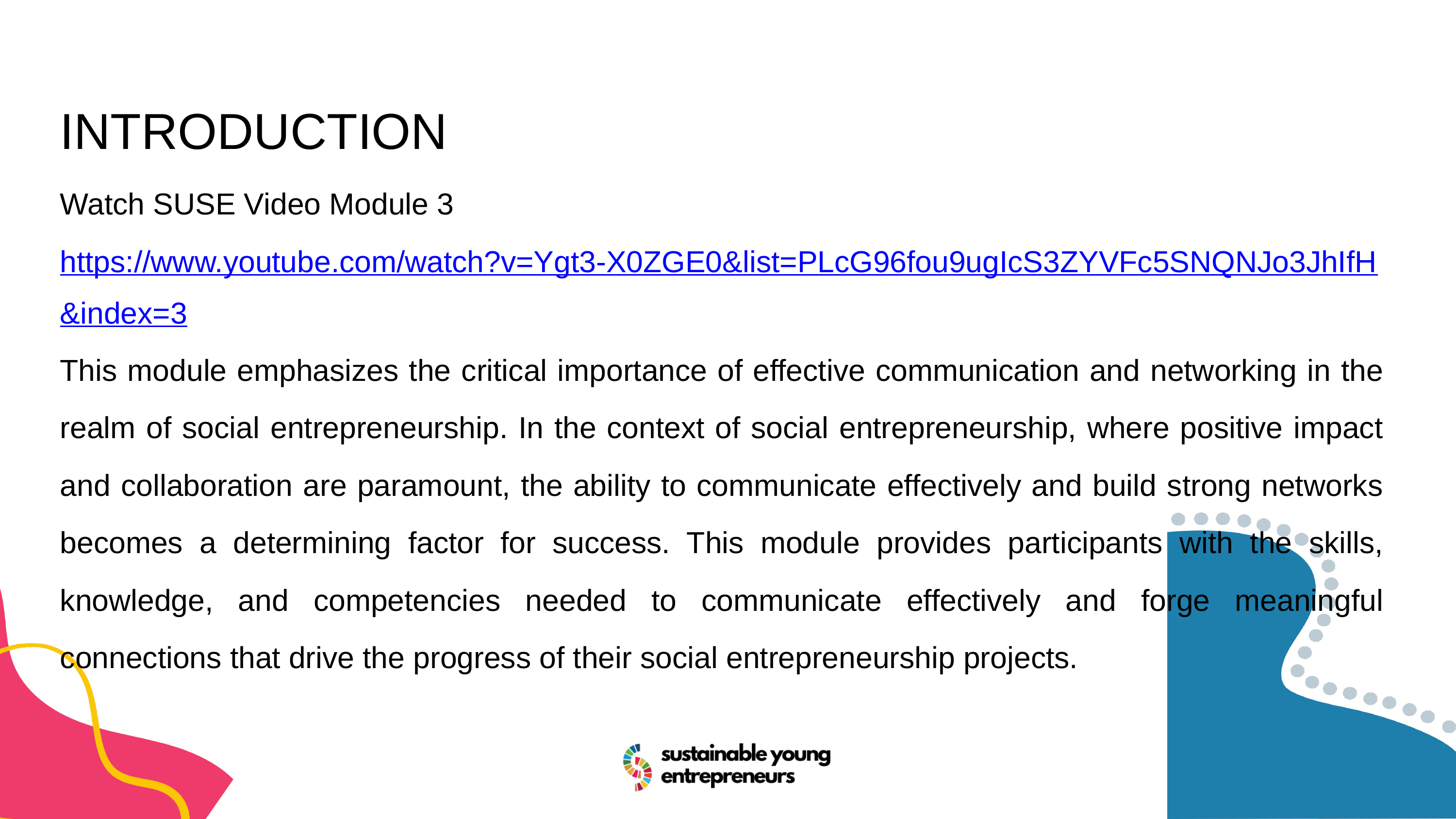

INTRODUCTION
Watch SUSE Video Module 3 https://www.youtube.com/watch?v=Ygt3-X0ZGE0&list=PLcG96fou9ugIcS3ZYVFc5SNQNJo3JhIfH&index=3
This module emphasizes the critical importance of effective communication and networking in the realm of social entrepreneurship. In the context of social entrepreneurship, where positive impact and collaboration are paramount, the ability to communicate effectively and build strong networks becomes a determining factor for success. This module provides participants with the skills, knowledge, and competencies needed to communicate effectively and forge meaningful connections that drive the progress of their social entrepreneurship projects.